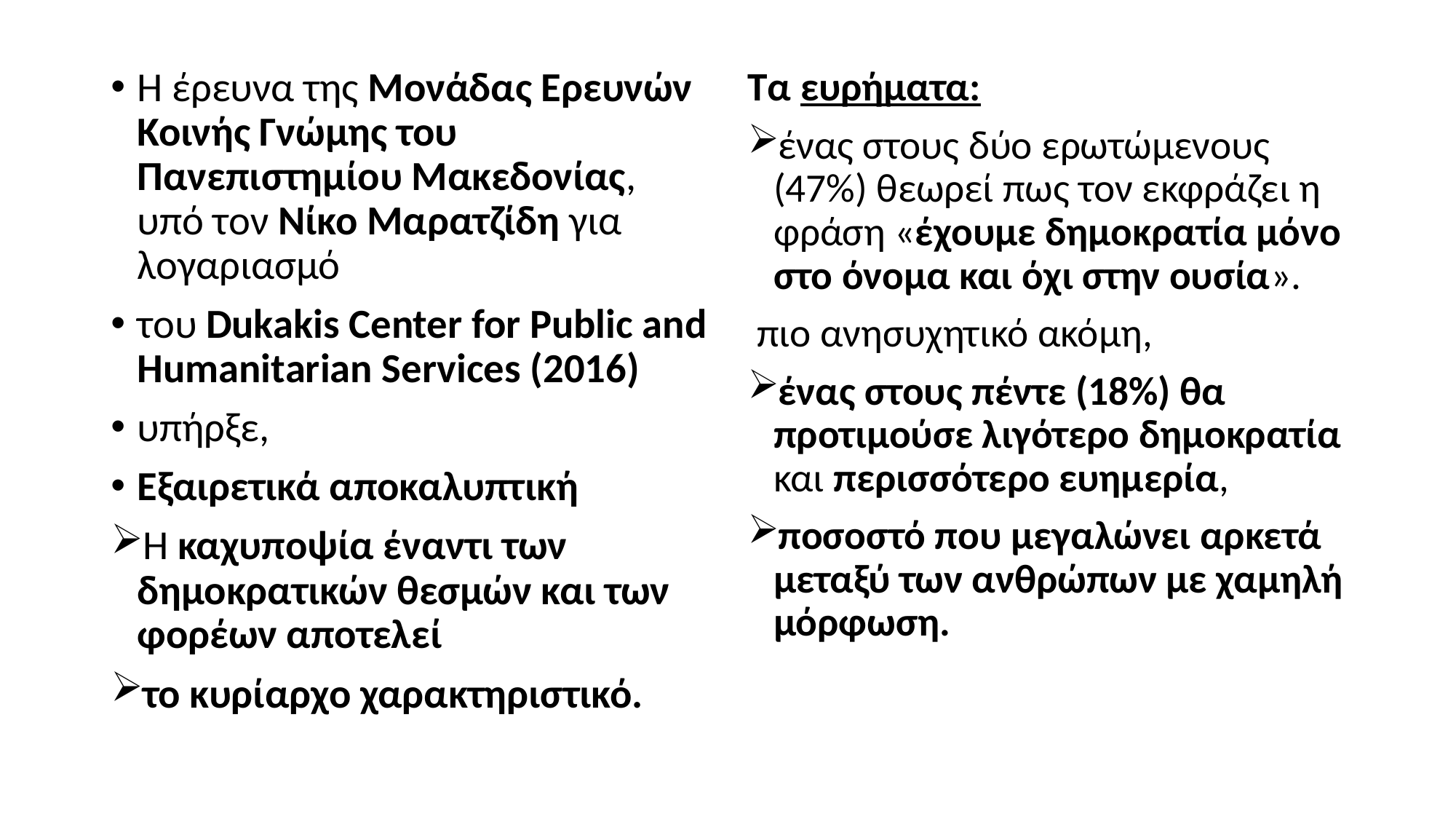

Η έρευνα της Μονάδας Ερευνών Κοινής Γνώμης του Πανεπιστημίου Μακεδονίας, υπό τον Νίκο Μαρατζίδη για λογαριασμό
του Dukakis Center for Public and Humanitarian Services (2016)
υπήρξε,
Εξαιρετικά αποκαλυπτική
Η καχυποψία έναντι των δημοκρατικών θεσμών και των φορέων αποτελεί
το κυρίαρχο χαρακτηριστικό.

Τα ευρήματα:
ένας στους δύο ερωτώμενους (47%) θεωρεί πως τον εκφράζει η φράση «έχουμε δημοκρατία μόνο στο όνομα και όχι στην ουσία».
 πιο ανησυχητικό ακόμη,
ένας στους πέντε (18%) θα προτιμούσε λιγότερο δημοκρατία και περισσότερο ευημερία,
ποσοστό που μεγαλώνει αρκετά μεταξύ των ανθρώπων με χαμηλή μόρφωση.